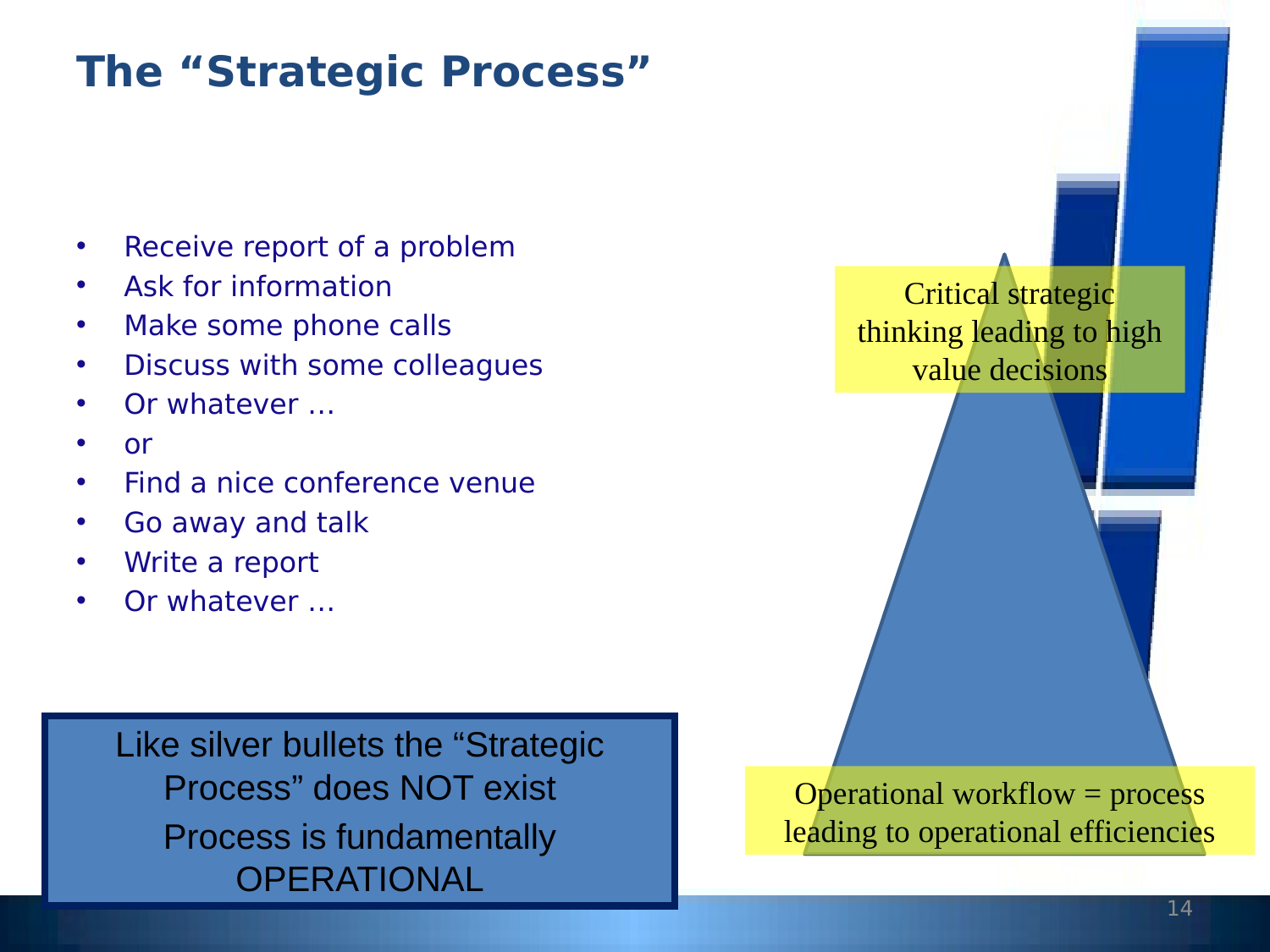

# The “Strategic Process”
Receive report of a problem
Ask for information
Make some phone calls
Discuss with some colleagues
Or whatever …
or
Find a nice conference venue
Go away and talk
Write a report
Or whatever …

Critical strategic thinking leading to high value decisions
Operational workflow = process leading to operational efficiencies
Like silver bullets the “Strategic Process” does NOT exist
Process is fundamentally OPERATIONAL
14